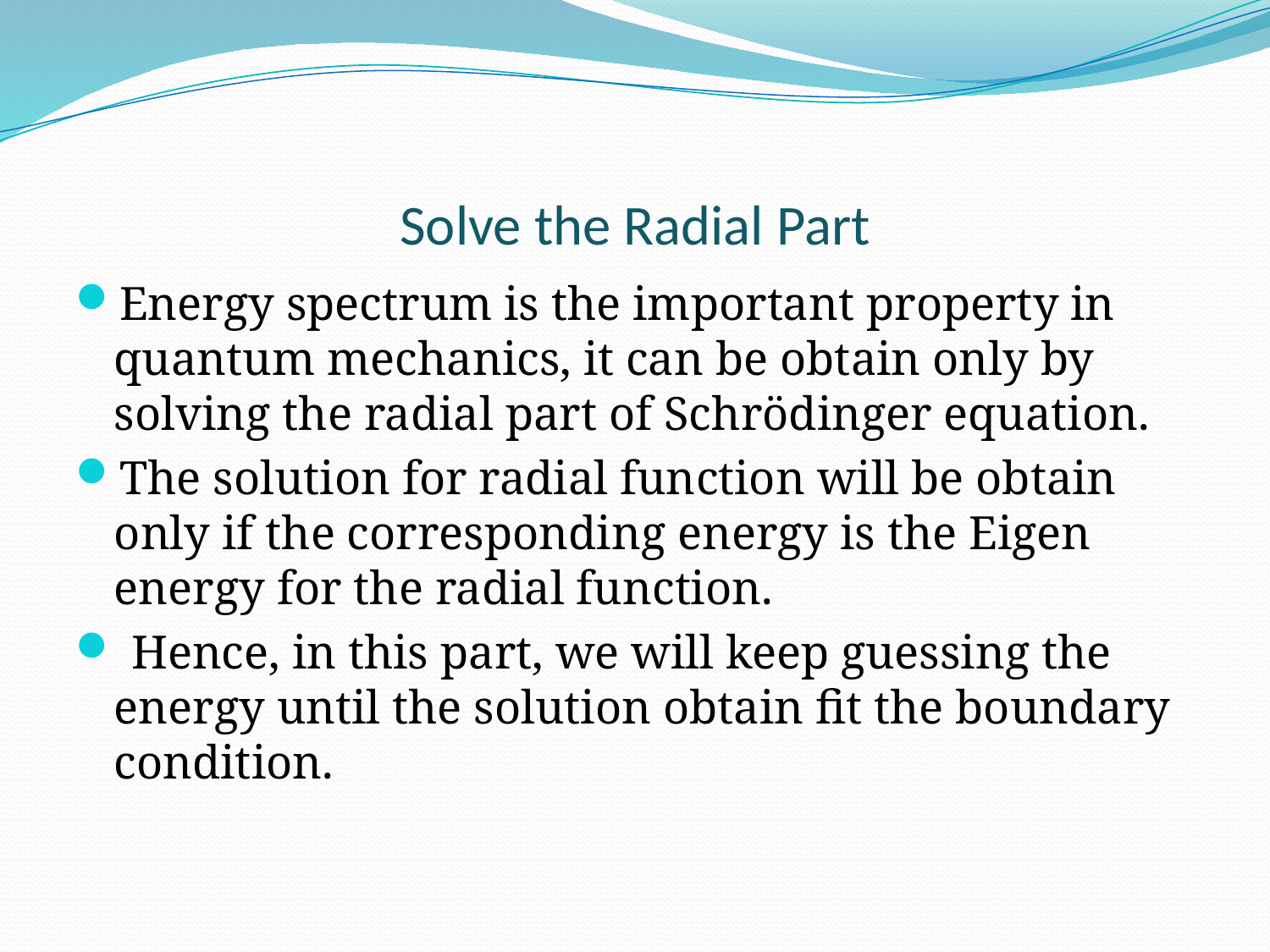

# Solve the Radial Part
Energy spectrum is the important property in quantum mechanics, it can be obtain only by solving the radial part of Schrödinger equation.
The solution for radial function will be obtain only if the corresponding energy is the Eigen energy for the radial function.
 Hence, in this part, we will keep guessing the energy until the solution obtain fit the boundary condition.